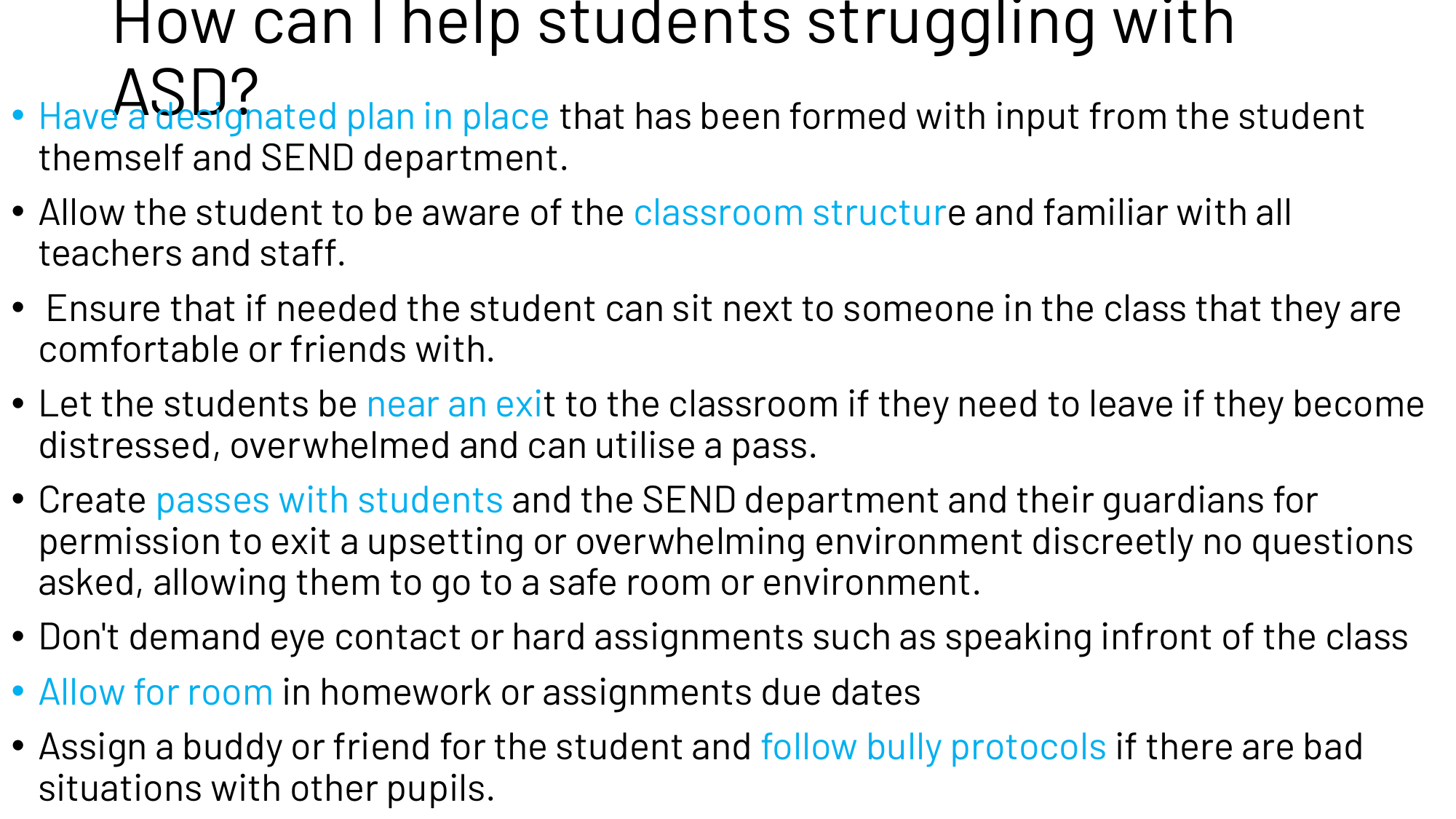

# How can I help students struggling with ASD?
Have a designated plan in place that has been formed with input from the student themself and SEND department.
Allow the student to be aware of the classroom structure and familiar with all teachers and staff.
 Ensure that if needed the student can sit next to someone in the class that they are comfortable or friends with.
Let the students be near an exit to the classroom if they need to leave if they become distressed, overwhelmed and can utilise a pass.
Create passes with students and the SEND department and their guardians for permission to exit a upsetting or overwhelming environment discreetly no questions asked, allowing them to go to a safe room or environment.
Don't demand eye contact or hard assignments such as speaking infront of the class
Allow for room in homework or assignments due dates
Assign a buddy or friend for the student and follow bully protocols if there are bad situations with other pupils.